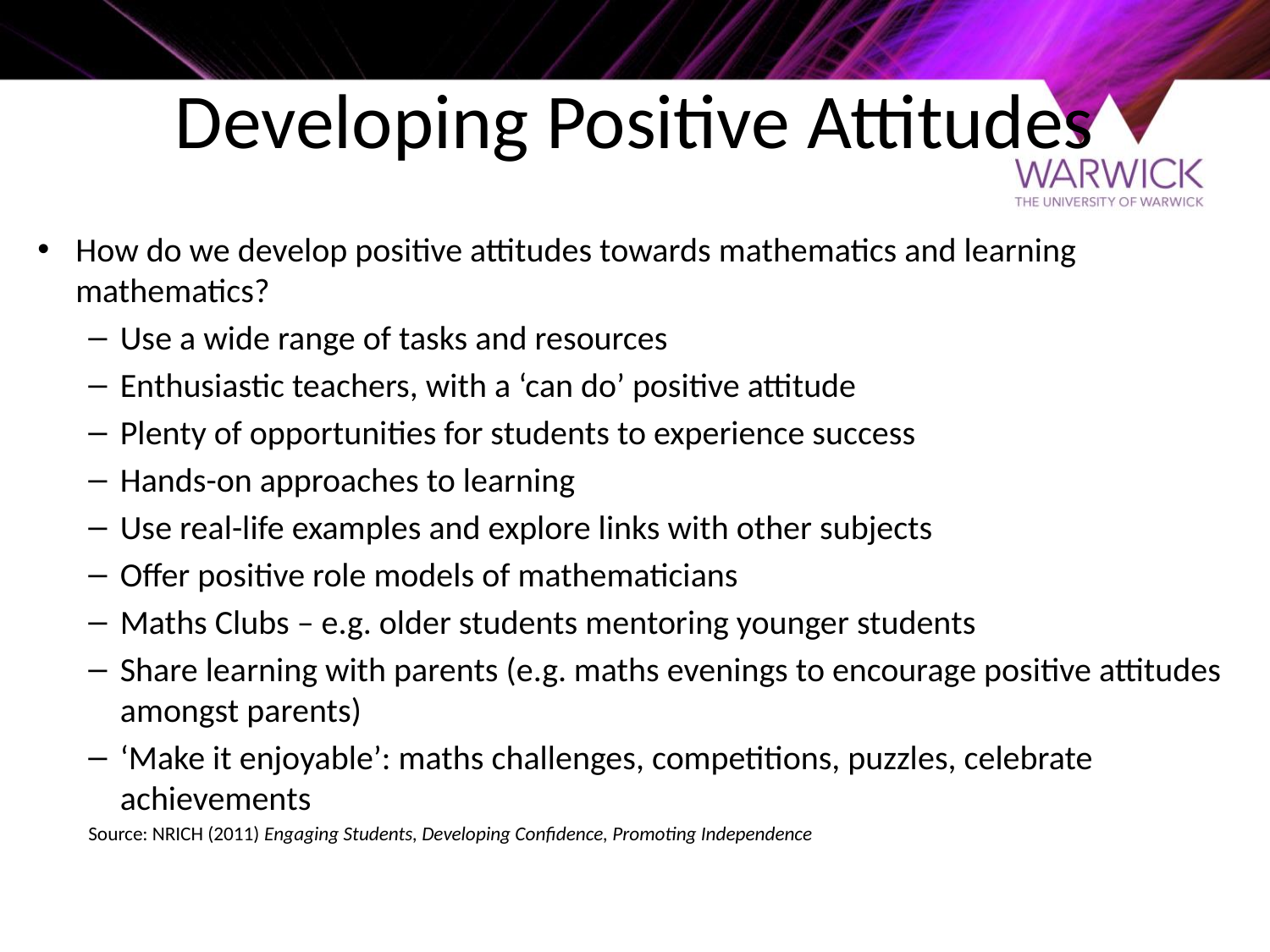

# Developing Positive Attitudes
How do we develop positive attitudes towards mathematics and learning mathematics?
Use a wide range of tasks and resources
Enthusiastic teachers, with a ‘can do’ positive attitude
Plenty of opportunities for students to experience success
Hands-on approaches to learning
Use real-life examples and explore links with other subjects
Offer positive role models of mathematicians
Maths Clubs – e.g. older students mentoring younger students
Share learning with parents (e.g. maths evenings to encourage positive attitudes amongst parents)
‘Make it enjoyable’: maths challenges, competitions, puzzles, celebrate achievements
Source: NRICH (2011) Engaging Students, Developing Confidence, Promoting Independence